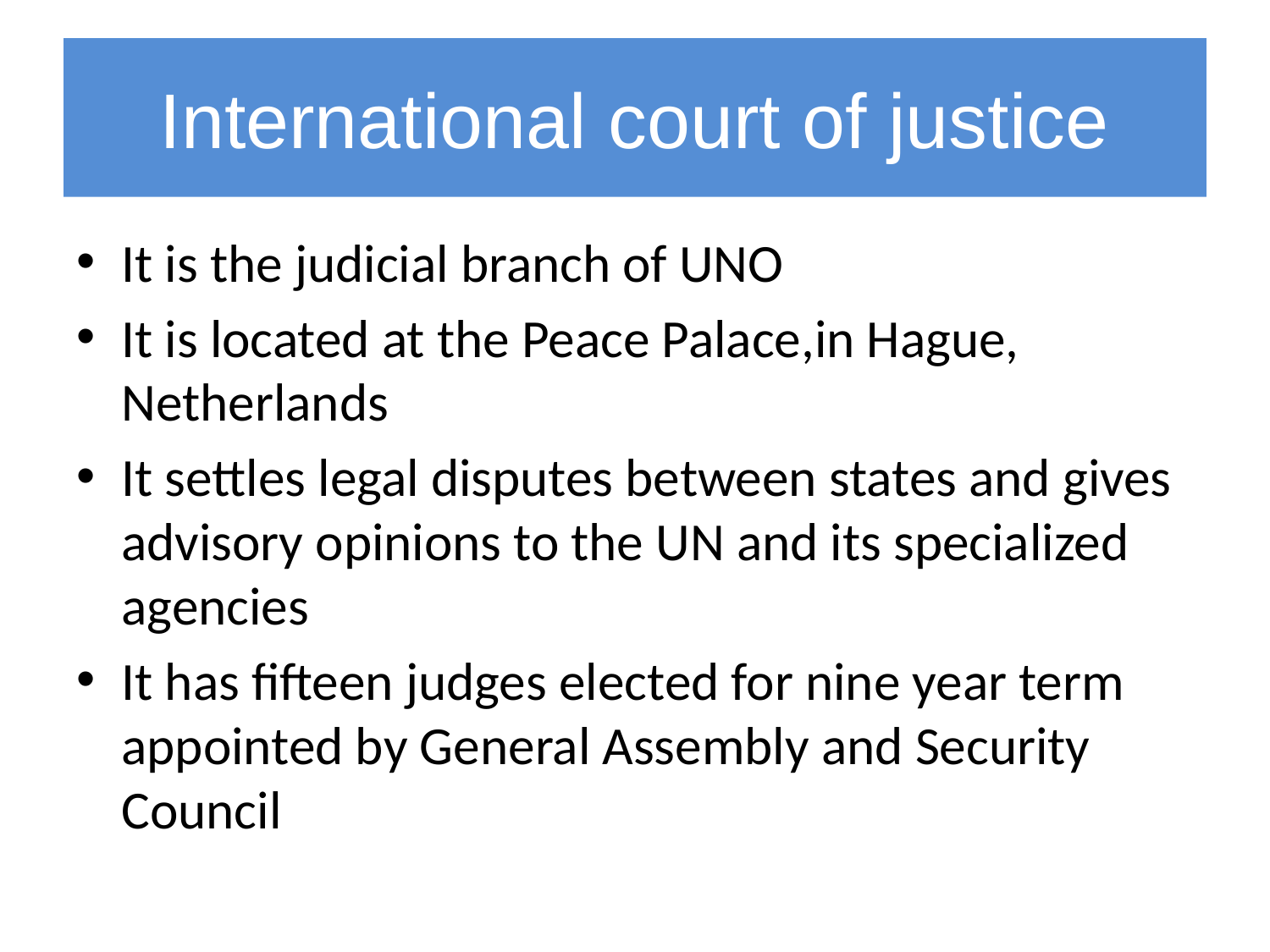

# International court of justice
It is the judicial branch of UNO
It is located at the Peace Palace,in Hague, Netherlands
It settles legal disputes between states and gives advisory opinions to the UN and its specialized agencies
It has fifteen judges elected for nine year term appointed by General Assembly and Security Council